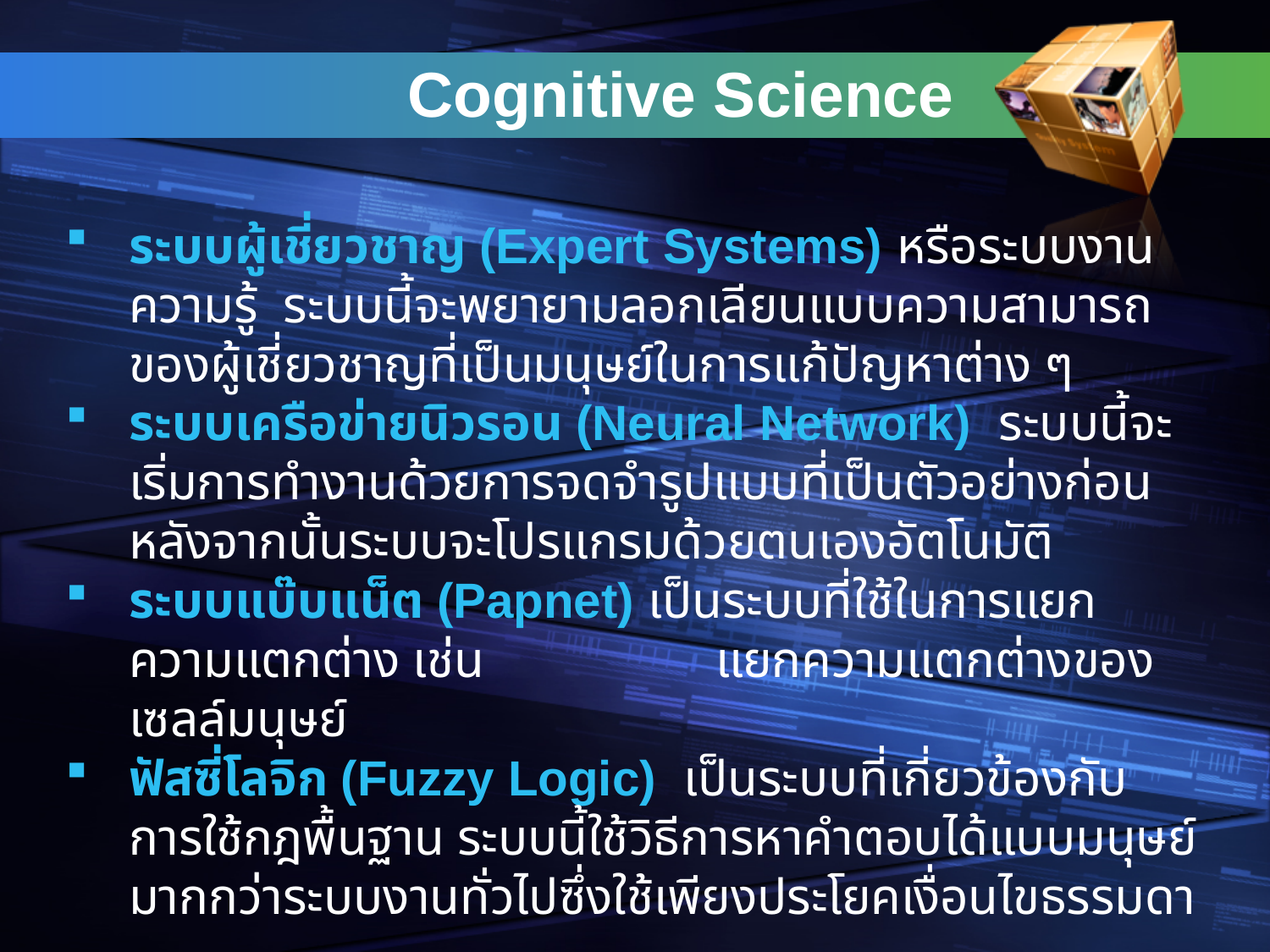

Cognitive Science
ระบบผู้เชี่ยวชาญ (Expert Systems) หรือระบบงานความรู้  ระบบนี้จะพยายามลอกเลียนแบบความสามารถของผู้เชี่ยวชาญที่เป็นมนุษย์ในการแก้ปัญหาต่าง ๆ
ระบบเครือข่ายนิวรอน (Neural Network)  ระบบนี้จะเริ่มการทำงานด้วยการจดจำรูปแบบที่เป็นตัวอย่างก่อน  หลังจากนั้นระบบจะโปรแกรมด้วยตนเองอัตโนมัติ
ระบบแบ๊บแน็ต (Papnet) เป็นระบบที่ใช้ในการแยกความแตกต่าง เช่น                  แยกความแตกต่างของเซลล์มนุษย์
ฟัสซี่โลจิก (Fuzzy Logic)  เป็นระบบที่เกี่ยวข้องกับการใช้กฎพื้นฐาน ระบบนี้ใช้วิธีการหาคำตอบได้แบบมนุษย์มากกว่าระบบงานทั่วไปซึ่งใช้เพียงประโยคเงื่อนไขธรรมดา